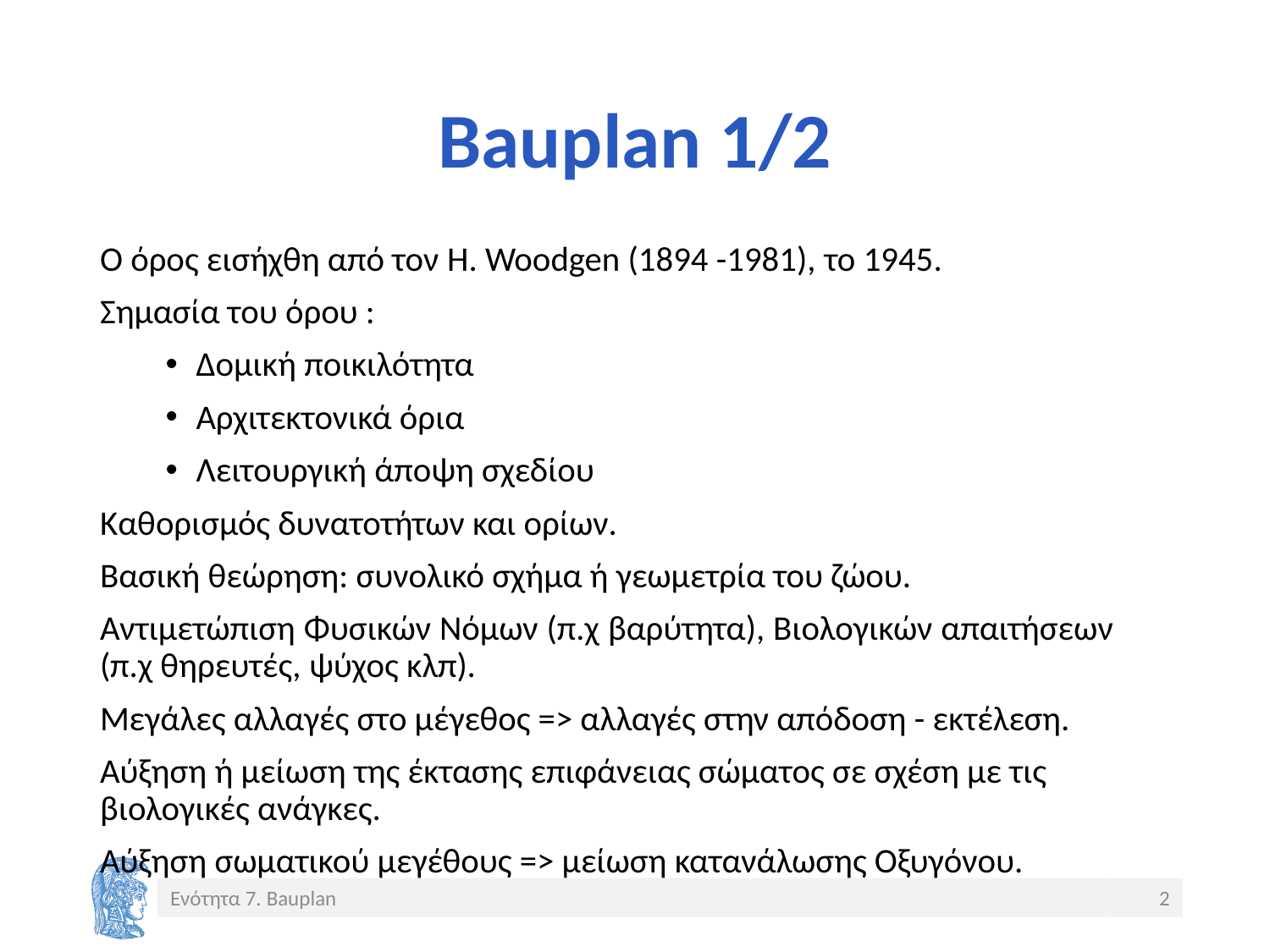

# Bauplan 1/2
Ο όρος εισήχθη από τον H. Woodgen (1894 -1981), το 1945.
Σημασία του όρου :
Δομική ποικιλότητα
Αρχιτεκτονικά όρια
Λειτουργική άποψη σχεδίου
Καθορισμός δυνατοτήτων και ορίων.
Βασική θεώρηση: συνολικό σχήμα ή γεωμετρία του ζώου.
Αντιμετώπιση Φυσικών Νόμων (π.χ βαρύτητα), Βιολογικών απαιτήσεων         (π.χ θηρευτές, ψύχος κλπ).
Μεγάλες αλλαγές στο μέγεθος => αλλαγές στην απόδοση - εκτέλεση.
Αύξηση ή μείωση της έκτασης επιφάνειας σώματος σε σχέση με τις βιολογικές ανάγκες.
Αύξηση σωματικού μεγέθους => μείωση κατανάλωσης Οξυγόνου.

Ενότητα 7. Bauplan
2